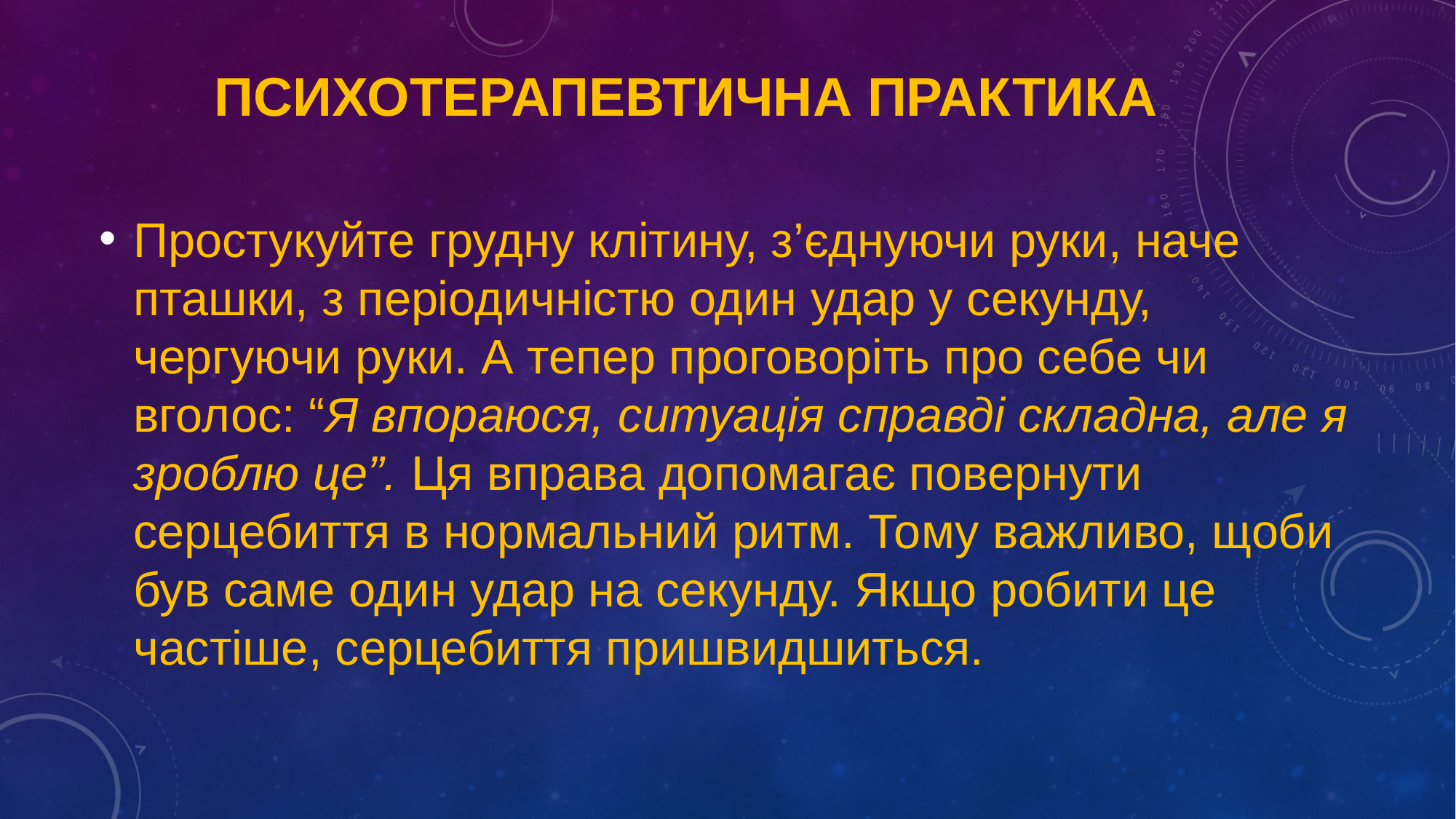

# Психотерапевтична практика
Простукуйте грудну клітину, з’єднуючи руки, наче пташки, з періодичністю один удар у секунду, чергуючи руки. А тепер проговоріть про себе чи вголос: “Я впораюся, ситуація справді складна, але я зроблю це”. Ця вправа допомагає повернути серцебиття в нормальний ритм. Тому важливо, щоби був саме один удар на секунду. Якщо робити це частіше, серцебиття пришвидшиться.